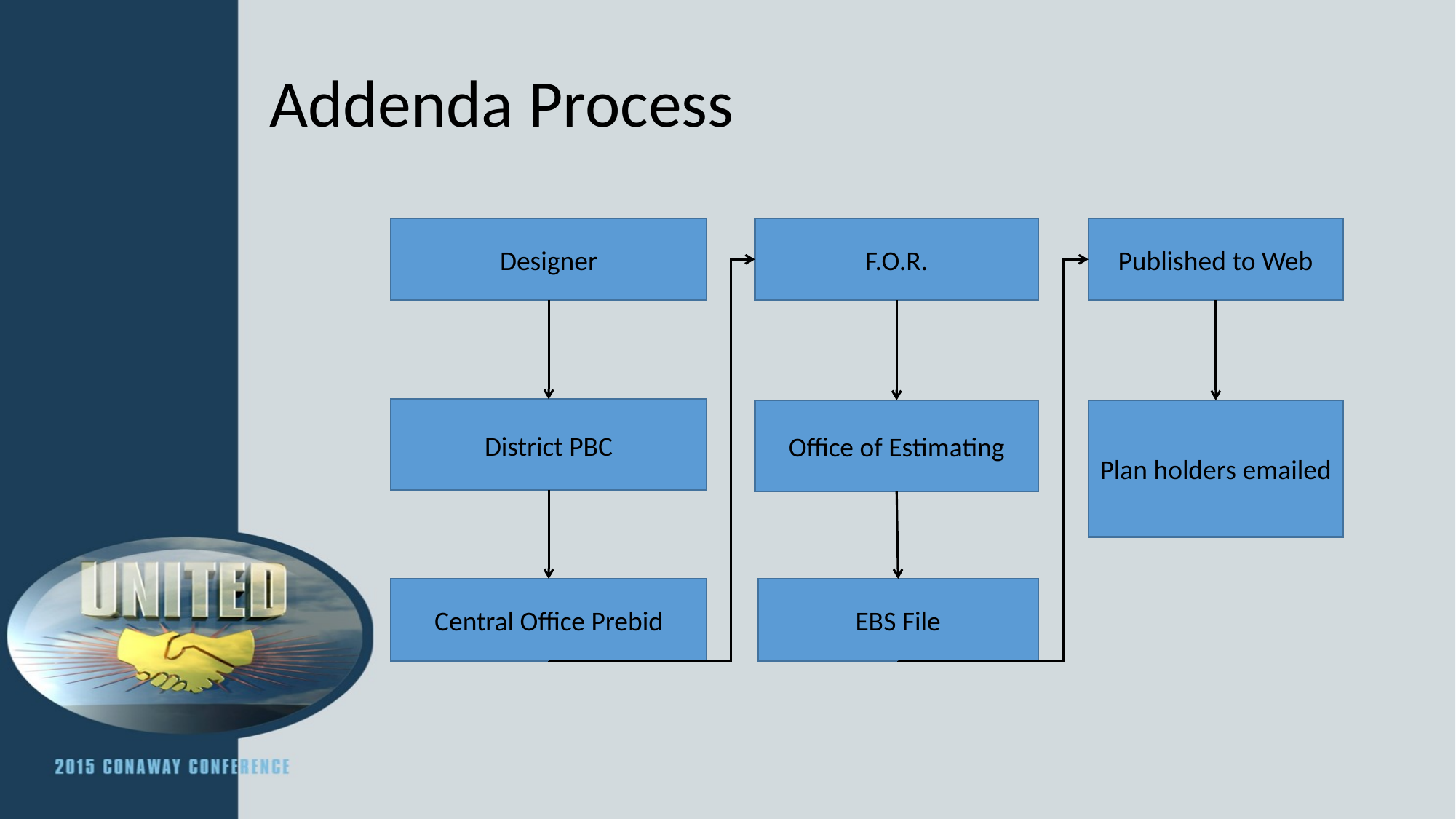

# Addenda Process
Designer
F.O.R.
Published to Web
District PBC
Office of Estimating
Plan holders emailed
Central Office Prebid
EBS File